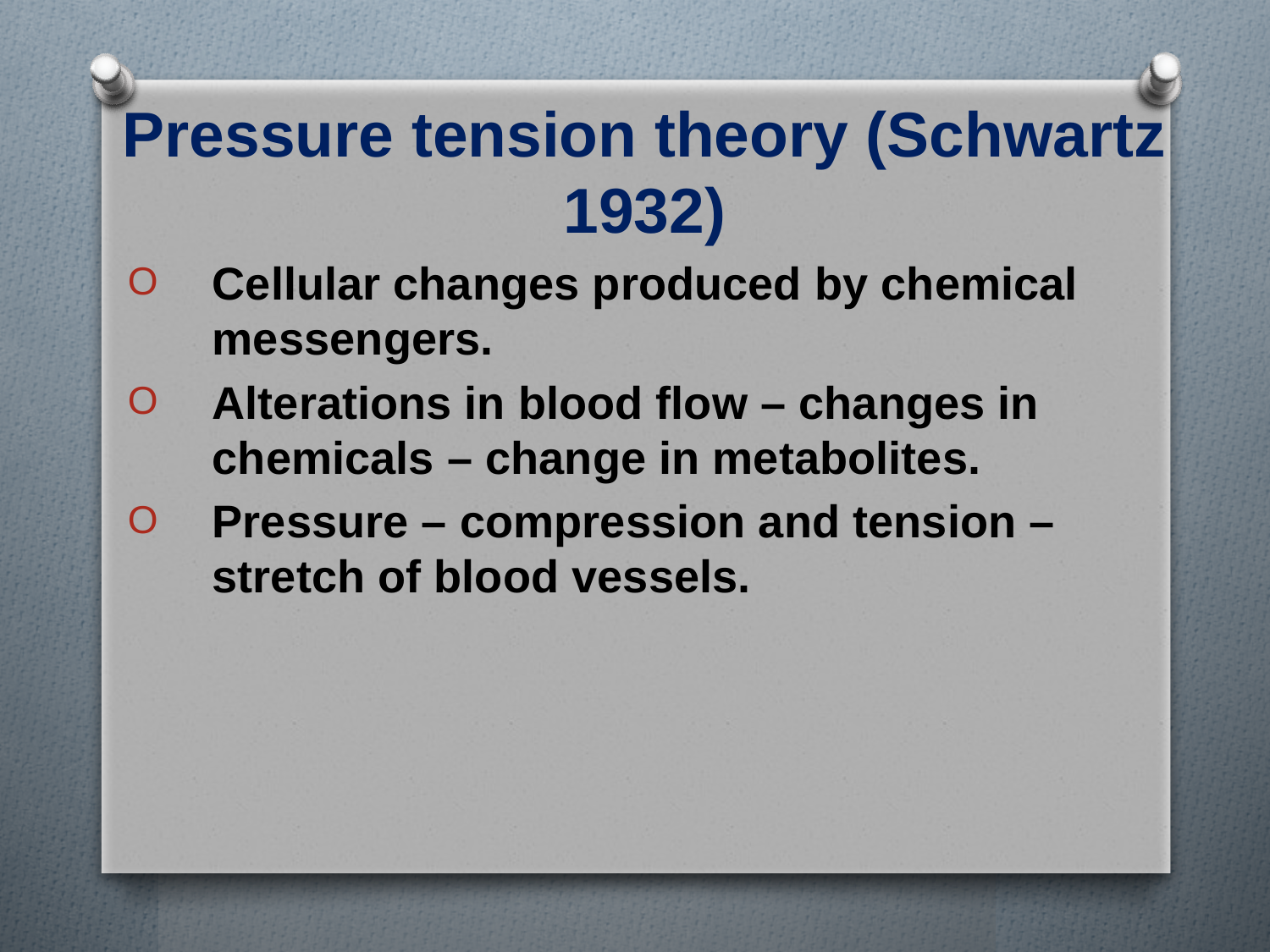

# Pressure tension theory (Schwartz 1932)
Cellular changes produced by chemical messengers.
Alterations in blood flow – changes in chemicals – change in metabolites.
Pressure – compression and tension –stretch of blood vessels.